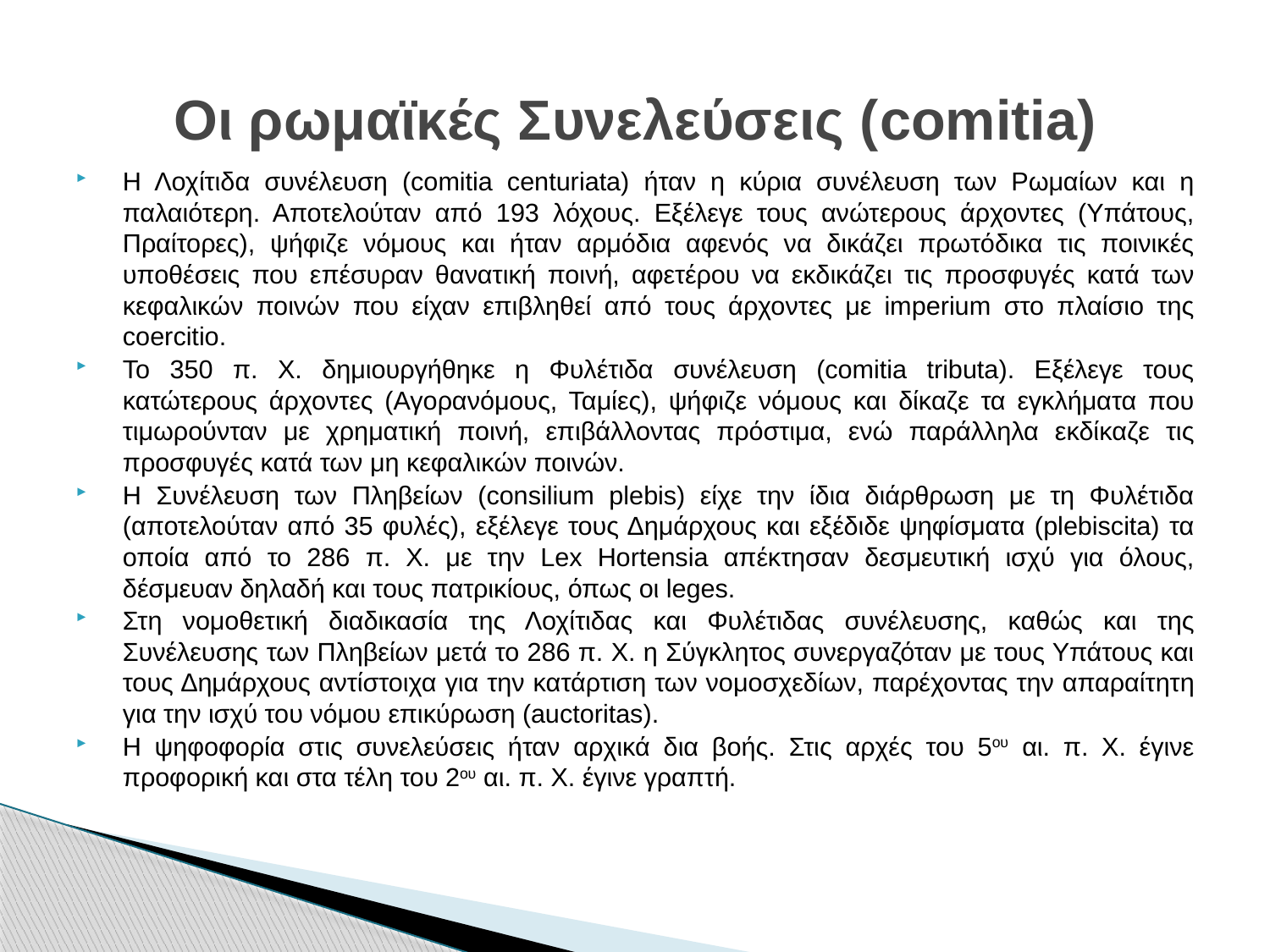

# Οι ρωμαϊκές Συνελεύσεις (comitia)
Η Λοχίτιδα συνέλευση (comitia centuriata) ήταν η κύρια συνέλευση των Ρωμαίων και η παλαιότερη. Αποτελούταν από 193 λόχους. Εξέλεγε τους ανώτερους άρχοντες (Υπάτους, Πραίτορες), ψήφιζε νόμους και ήταν αρμόδια αφενός να δικάζει πρωτόδικα τις ποινικές υποθέσεις που επέσυραν θανατική ποινή, αφετέρου να εκδικάζει τις προσφυγές κατά των κεφαλικών ποινών που είχαν επιβληθεί από τους άρχοντες με imperium στο πλαίσιο της coercitio.
To 350 π. Χ. δημιουργήθηκε η Φυλέτιδα συνέλευση (comitia tributa). Εξέλεγε τους κατώτερους άρχοντες (Αγορανόμους, Ταμίες), ψήφιζε νόμους και δίκαζε τα εγκλήματα που τιμωρούνταν με χρηματική ποινή, επιβάλλοντας πρόστιμα, ενώ παράλληλα εκδίκαζε τις προσφυγές κατά των μη κεφαλικών ποινών.
Η Συνέλευση των Πληβείων (consilium plebis) είχε την ίδια διάρθρωση με τη Φυλέτιδα (αποτελούταν από 35 φυλές), εξέλεγε τους Δημάρχους και εξέδιδε ψηφίσματα (plebiscita) τα οποία από το 286 π. Χ. με την Lex Hortensia απέκτησαν δεσμευτική ισχύ για όλους, δέσμευαν δηλαδή και τους πατρικίους, όπως οι leges.
Στη νομοθετική διαδικασία της Λοχίτιδας και Φυλέτιδας συνέλευσης, καθώς και της Συνέλευσης των Πληβείων μετά το 286 π. Χ. η Σύγκλητος συνεργαζόταν με τους Υπάτους και τους Δημάρχους αντίστοιχα για την κατάρτιση των νομοσχεδίων, παρέχοντας την απαραίτητη για την ισχύ του νόμου επικύρωση (auctoritas).
H ψηφοφορία στις συνελεύσεις ήταν αρχικά δια βοής. Στις αρχές του 5ου αι. π. Χ. έγινε προφορική και στα τέλη του 2ου αι. π. Χ. έγινε γραπτή.